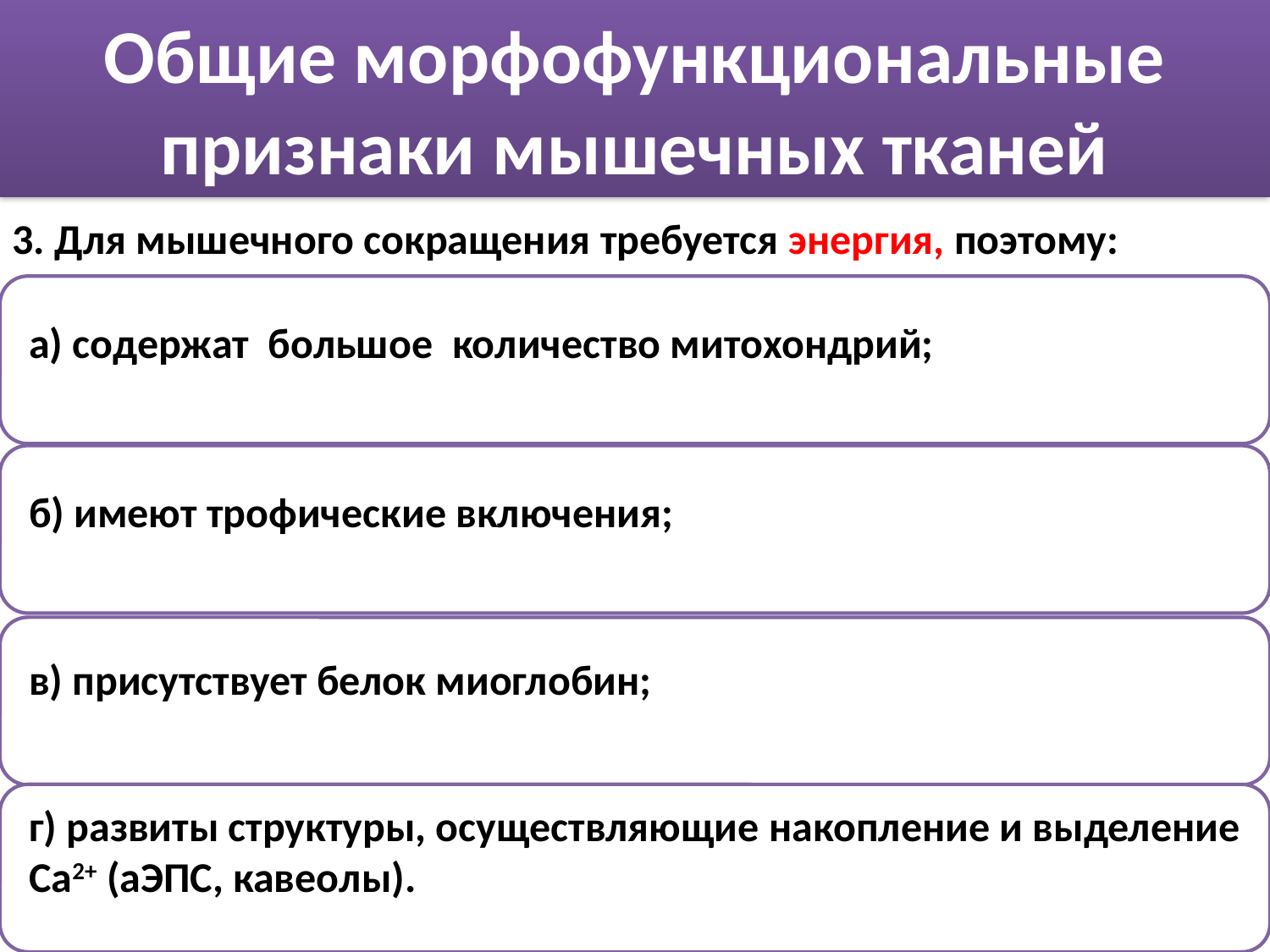

# Общие морфофункциональные признаки мышечных тканей
3. Для мышечного сокращения требуется энергия, поэтому:
а) содержат  большое  количество митохондрий;

б) имеют трофические включения;

в) присутствует белок миоглобин;

г) развиты структуры, осуществляющие накопление и выделение Са2+ (аЭПС, кавеолы).